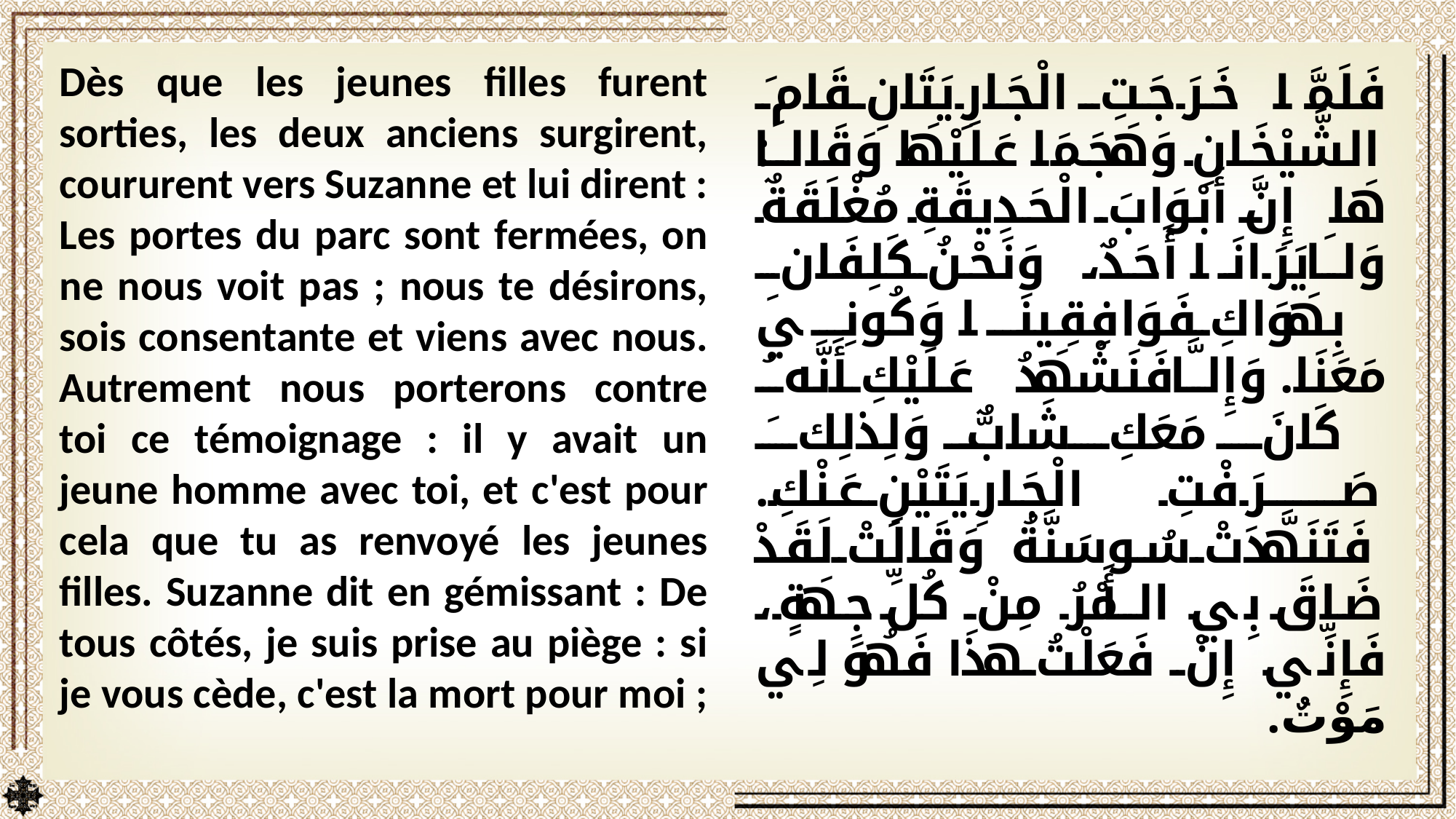

Dès que les jeunes filles furent sorties, les deux anciens surgirent, coururent vers Suzanne et lui dirent : Les portes du parc sont fermées, on ne nous voit pas ; nous te désirons, sois consentante et viens avec nous. Autrement nous porterons contre toi ce témoignage : il y avait un jeune homme avec toi, et c'est pour cela que tu as renvoyé les jeunes filles. Suzanne dit en gémissant : De tous côtés, je suis prise au piège : si je vous cède, c'est la mort pour moi ;
فَلَمَّا خَرَجَتِ الْجَارِيَتَانِ قَامَ الشَّيْخَانِ وَهَجَمَا عَلَيْهَا وَقَالاَ: هَا إِنَّ أَبْوَابَ الْحَدِيقَةِ مُغْلَقَةٌ وَلاَ يَرَانَا أَحَدٌ، وَنَحْنُ كَلِفَانِ بِهَوَاكِ فَوَافِقِينَا وَكُونِي مَعَنَا. وَإِلاَّ فَنَشْهَدُ عَلَيْكِ أَنَّهُ كَانَ مَعَكِ شَابٌّ وَلِذلِكَ صَرَفْتِ الْجَارِيَتَيْنِ عَنْكِ. فَتَنَهَّدَتْ سُوسَنَّةُ وَقَالَتْ لَقَدْ ضَاقَ بِي الأَمْرُ مِنْ كُلِّ جِهَةٍ، فَإِنِّي إِنْ فَعَلْتُ هذَا فَهُوَ لِي مَوْتٌ.